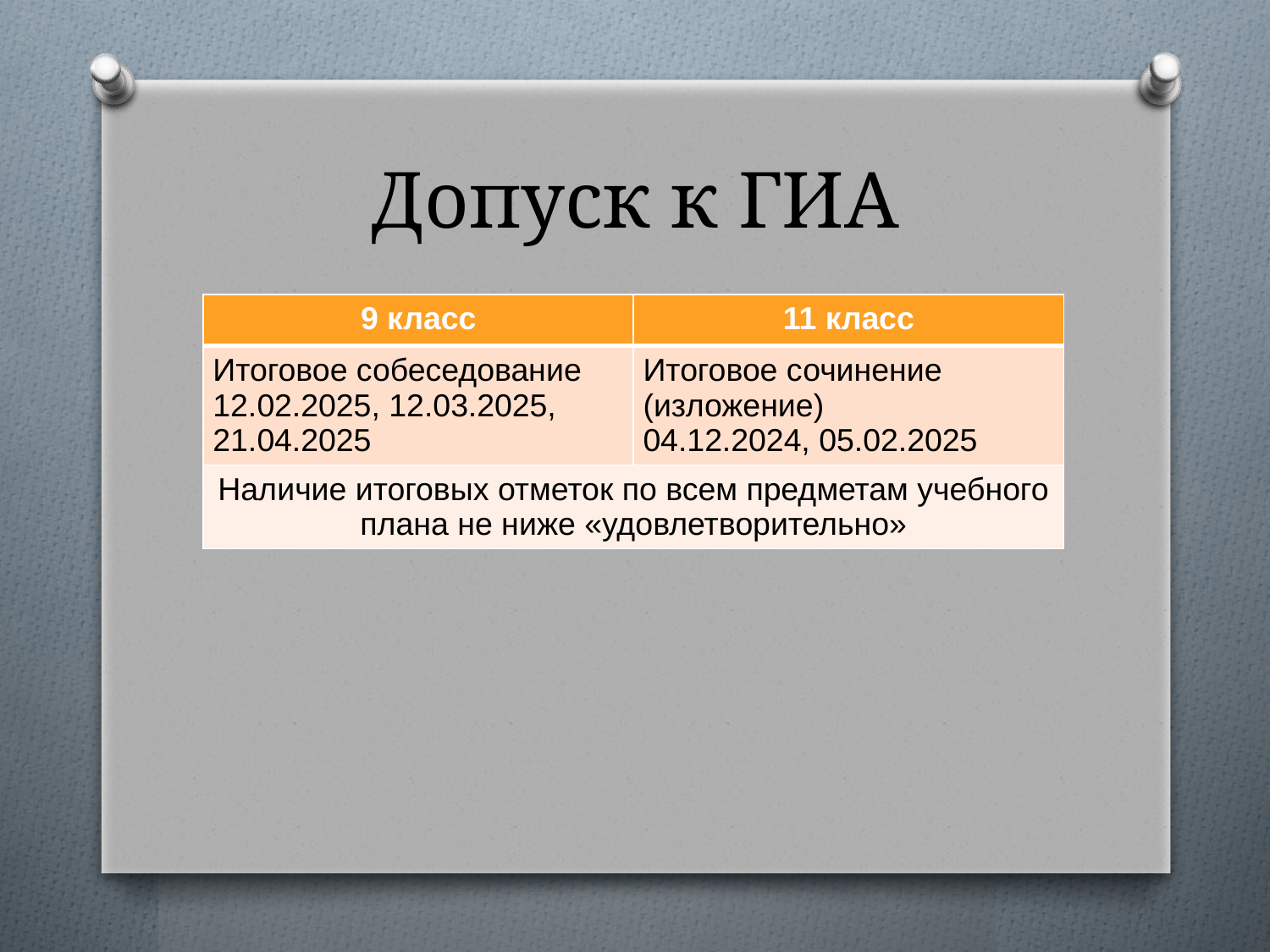

# Допуск к ГИА
| 9 класс | 11 класс |
| --- | --- |
| Итоговое собеседование 12.02.2025, 12.03.2025, 21.04.2025 | Итоговое сочинение (изложение) 04.12.2024, 05.02.2025 |
| Наличие итоговых отметок по всем предметам учебного плана не ниже «удовлетворительно» |  |